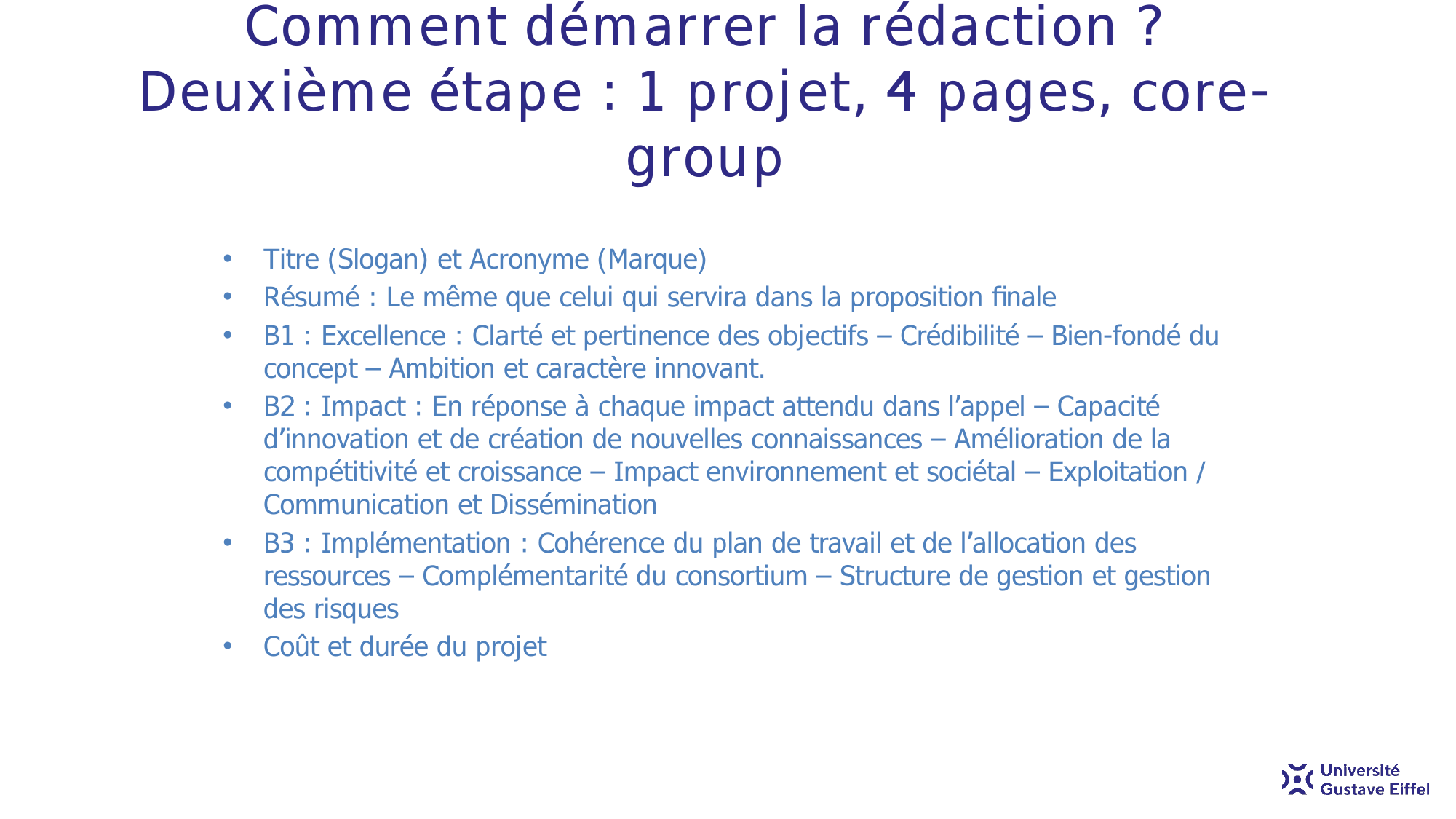

Comment démarrer la rédaction ?
Deuxième étape : 1 projet, 4 pages, core-group
Titre (Slogan) et Acronyme (Marque)
Résumé : Le même que celui qui servira dans la proposition finale
B1 : Excellence : Clarté et pertinence des objectifs – Crédibilité – Bien-fondé du concept – Ambition et caractère innovant.
B2 : Impact : En réponse à chaque impact attendu dans l’appel – Capacité d’innovation et de création de nouvelles connaissances – Amélioration de la compétitivité et croissance – Impact environnement et sociétal – Exploitation / Communication et Dissémination
B3 : Implémentation : Cohérence du plan de travail et de l’allocation des ressources – Complémentarité du consortium – Structure de gestion et gestion des risques
Coût et durée du projet